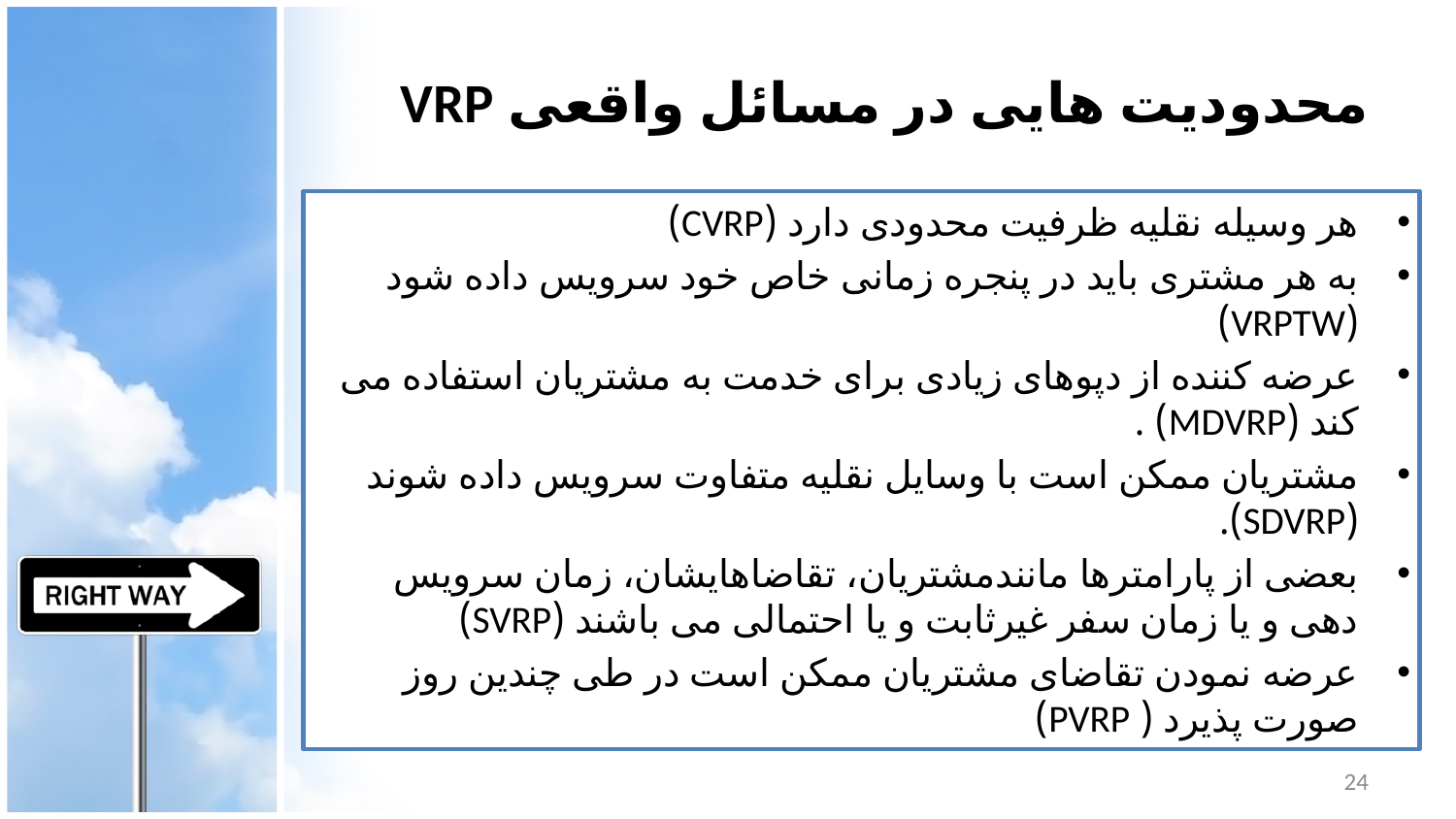

# محدودیت هایی در مسائل واقعی VRP
هر وسیله نقلیه ظرفیت محدودی دارد (CVRP)
به هر مشتری باید در پنجره زمانی خاص خود سرویس داده شود (VRPTW)
عرضه کننده از دپوهای زیادی برای خدمت به مشتریان استفاده می کند (MDVRP) .
مشتریان ممکن است با وسایل نقلیه متفاوت سرویس داده شوند (SDVRP).
بعضی از پارامترها مانندمشتریان، تقاضاهایشان، زمان سرویس دهی و یا زمان سفر غیرثابت و یا احتمالی می باشند (SVRP)
عرضه نمودن تقاضای مشتریان ممکن است در طی چندین روز صورت پذیرد ( PVRP)
24